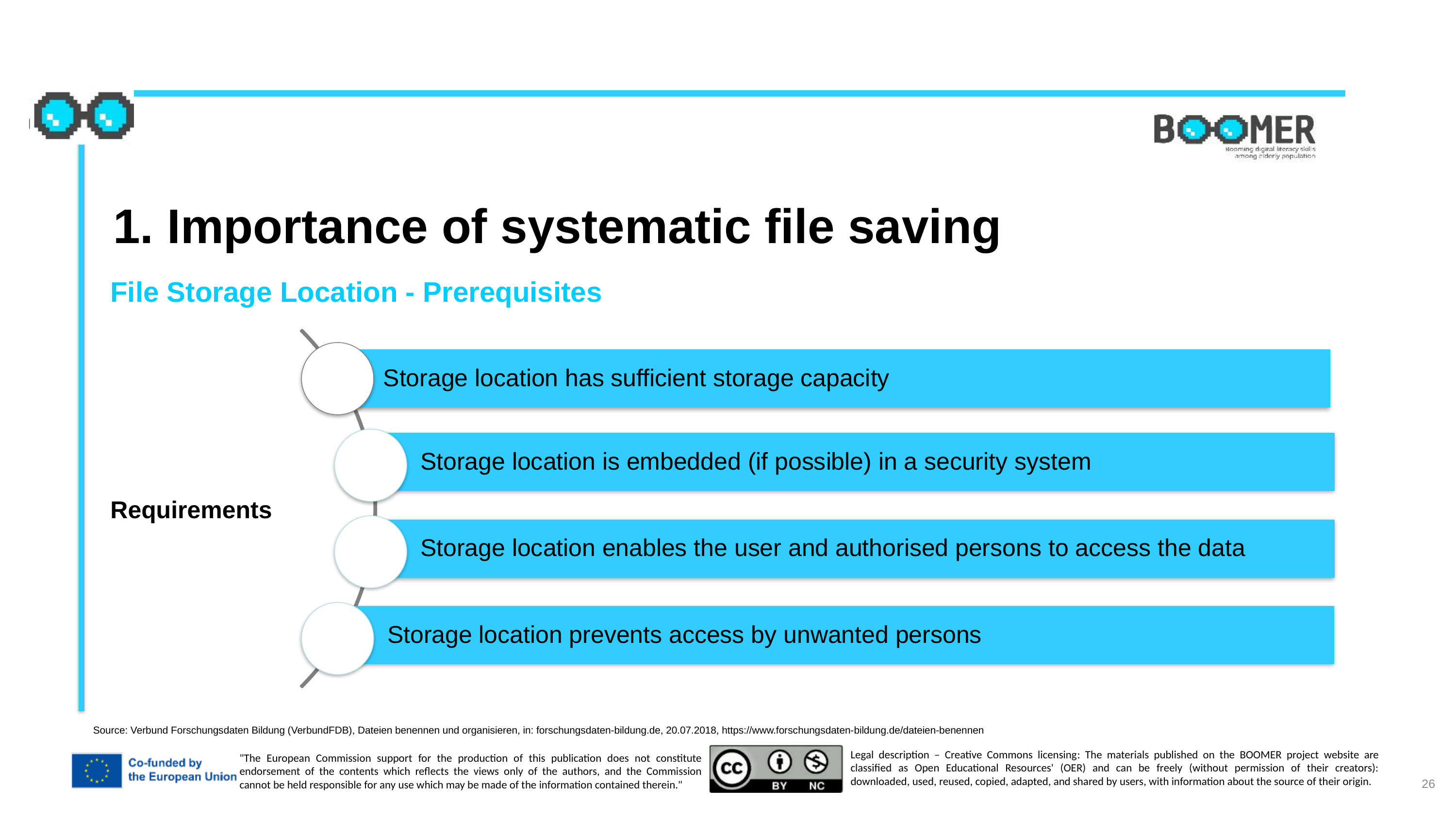

1. Importance of systematic file saving
File Storage Location - Prerequisites
Requirements
Storage location has sufficient storage capacity
Storage location is embedded (if possible) in a security system
Storage location enables the user and authorised persons to access the data
Storage location prevents access by unwanted persons
Source: Verbund Forschungsdaten Bildung (VerbundFDB), Dateien benennen und organisieren, in: forschungsdaten-bildung.de, 20.07.2018, https://www.forschungsdaten-bildung.de/dateien-benennen
26